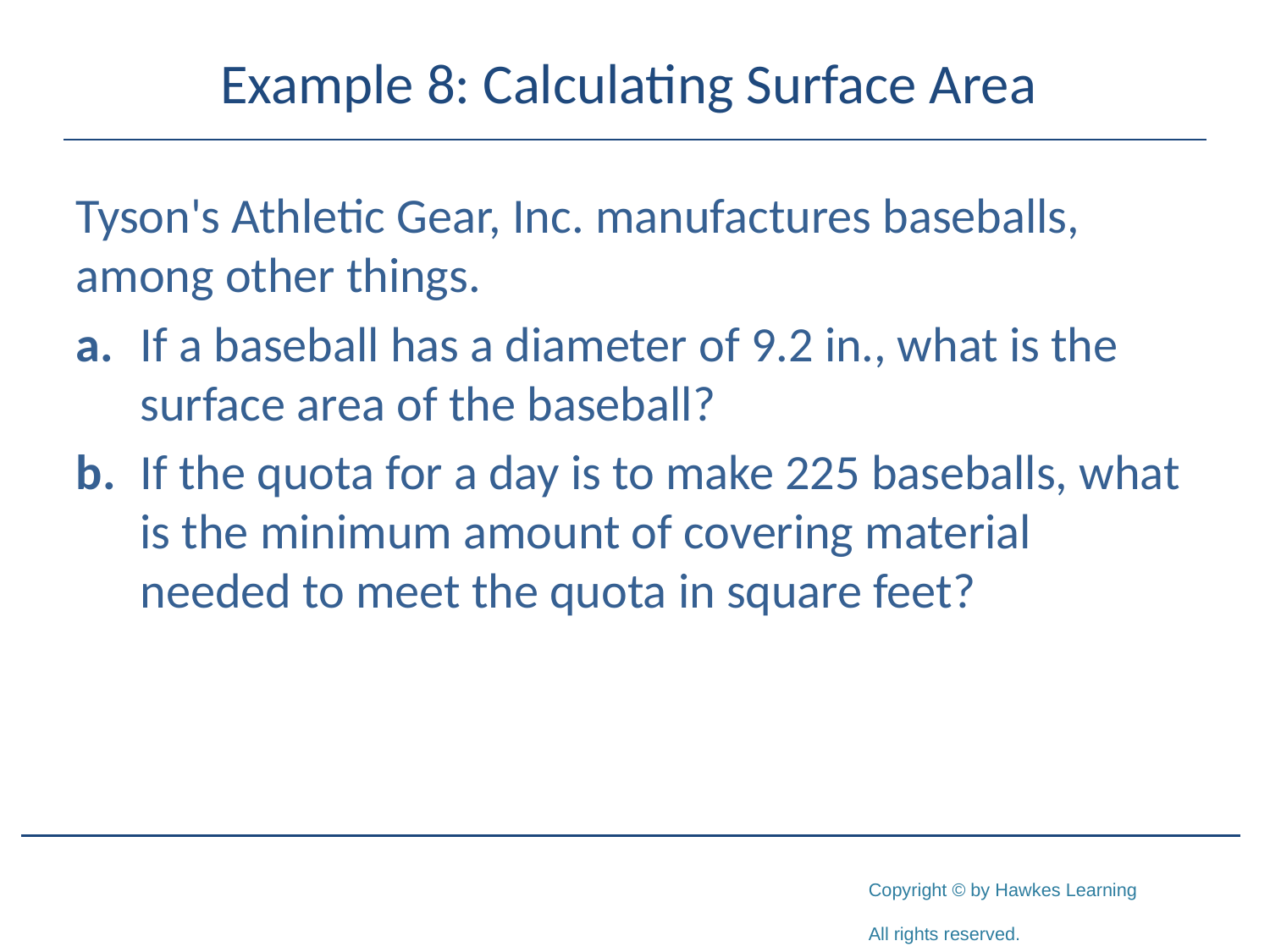

# Example 8: Calculating Surface Area
Tyson's Athletic Gear, Inc. manufactures baseballs, among other things.
a.	If a baseball has a diameter of 9.2 in., what is the surface area of the baseball?
b.	If the quota for a day is to make 225 baseballs, what is the minimum amount of covering material needed to meet the quota in square feet?